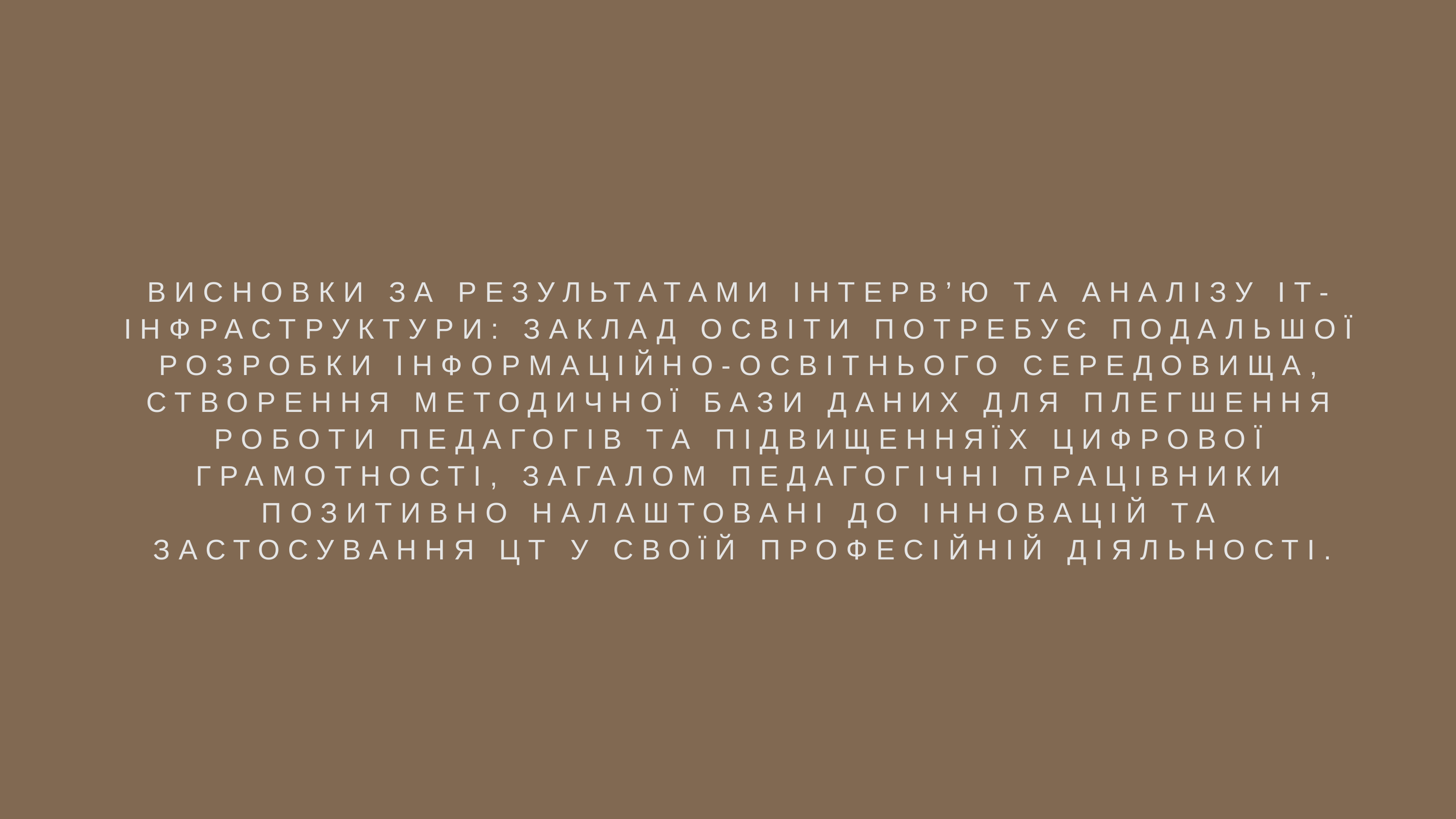

ВИСНОВКИ ЗА РЕЗУЛЬТАТАМИ ІНТЕРВ’Ю ТА АНАЛІЗУ ІТ-ІНФРАСТРУКТУРИ: ЗАКЛАД ОСВІТИ ПОТРЕБУЄ ПОДАЛЬШОЇ РОЗРОБКИ ІНФОРМАЦІЙНО-ОСВІТНЬОГО СЕРЕДОВИЩА, СТВОРЕННЯ МЕТОДИЧНОЇ БАЗИ ДАНИХ ДЛЯ ПЛЕГШЕННЯ РОБОТИ ПЕДАГОГІВ ТА ПІДВИЩЕННЯЇХ ЦИФРОВОЇ ГРАМОТНОСТІ, ЗАГАЛОМ ПЕДАГОГІЧНІ ПРАЦІВНИКИ ПОЗИТИВНО НАЛАШТОВАНІ ДО ІННОВАЦІЙ ТА ЗАСТОСУВАННЯ ЦТ У СВОЇЙ ПРОФЕСІЙНІЙ ДІЯЛЬНОСТІ.